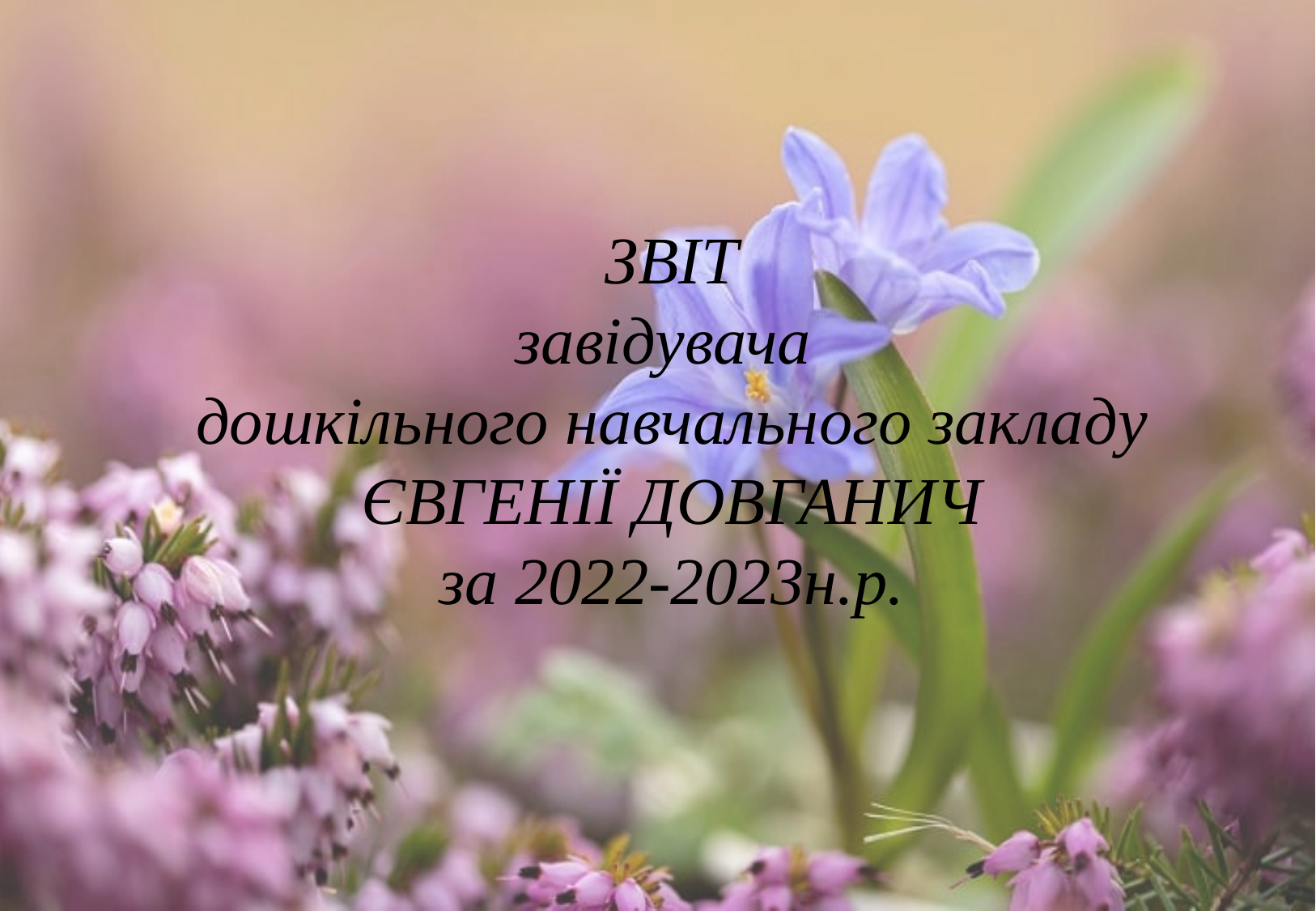

# ЗВІТ завідувача  дошкільного навчального закладу ЄВГЕНІЇ ДОВГАНИЧ за 2022-2023н.р.